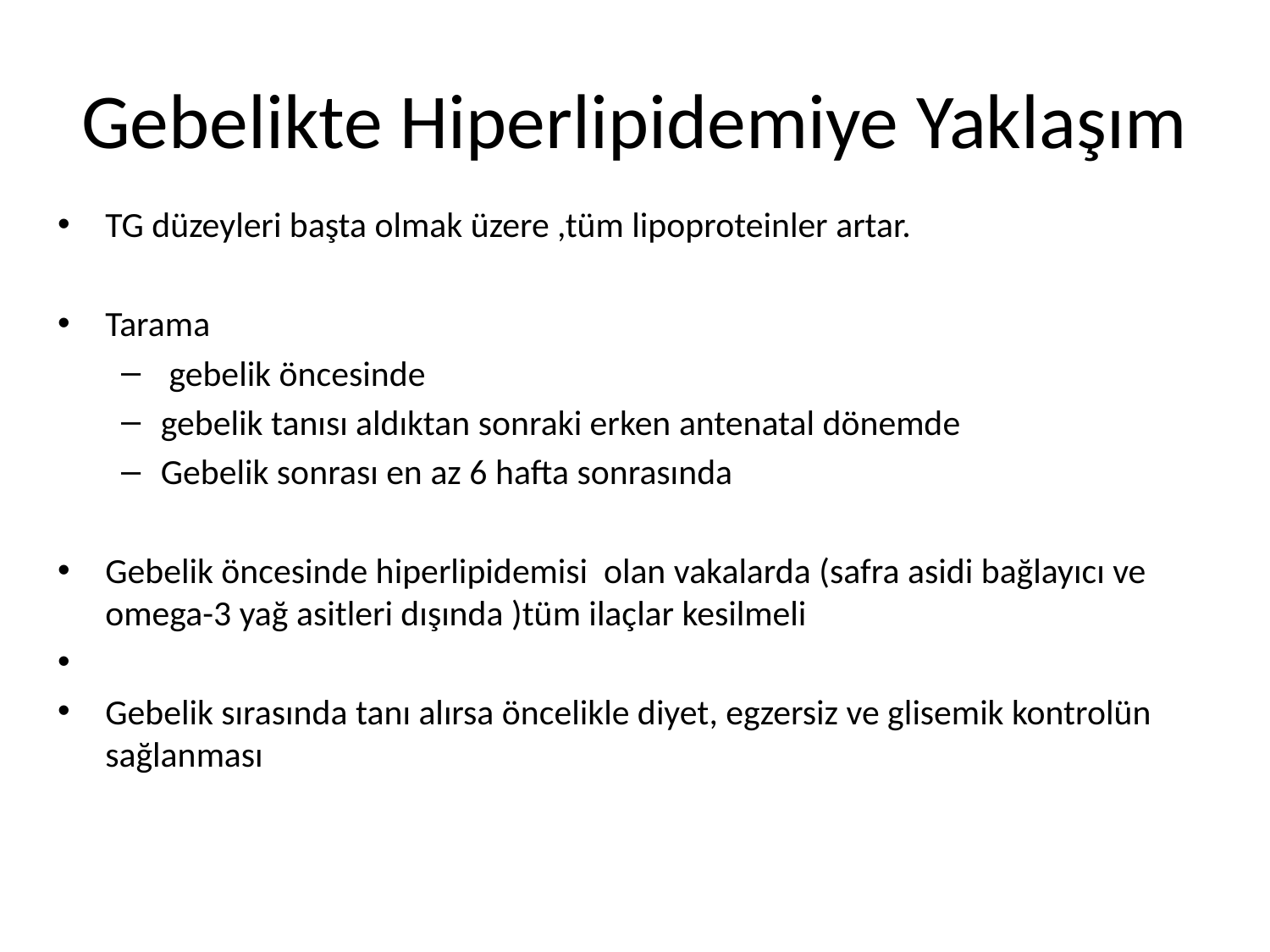

# Gebelikte Hiperlipidemiye Yaklaşım
TG düzeyleri başta olmak üzere ,tüm lipoproteinler artar.

Tarama
 gebelik öncesinde
gebelik tanısı aldıktan sonraki erken antenatal dönemde
Gebelik sonrası en az 6 hafta sonrasında

Gebelik öncesinde hiperlipidemisi  olan vakalarda (safra asidi bağlayıcı ve omega-3 yağ asitleri dışında )tüm ilaçlar kesilmeli

Gebelik sırasında tanı alırsa öncelikle diyet, egzersiz ve glisemik kontrolün sağlanması